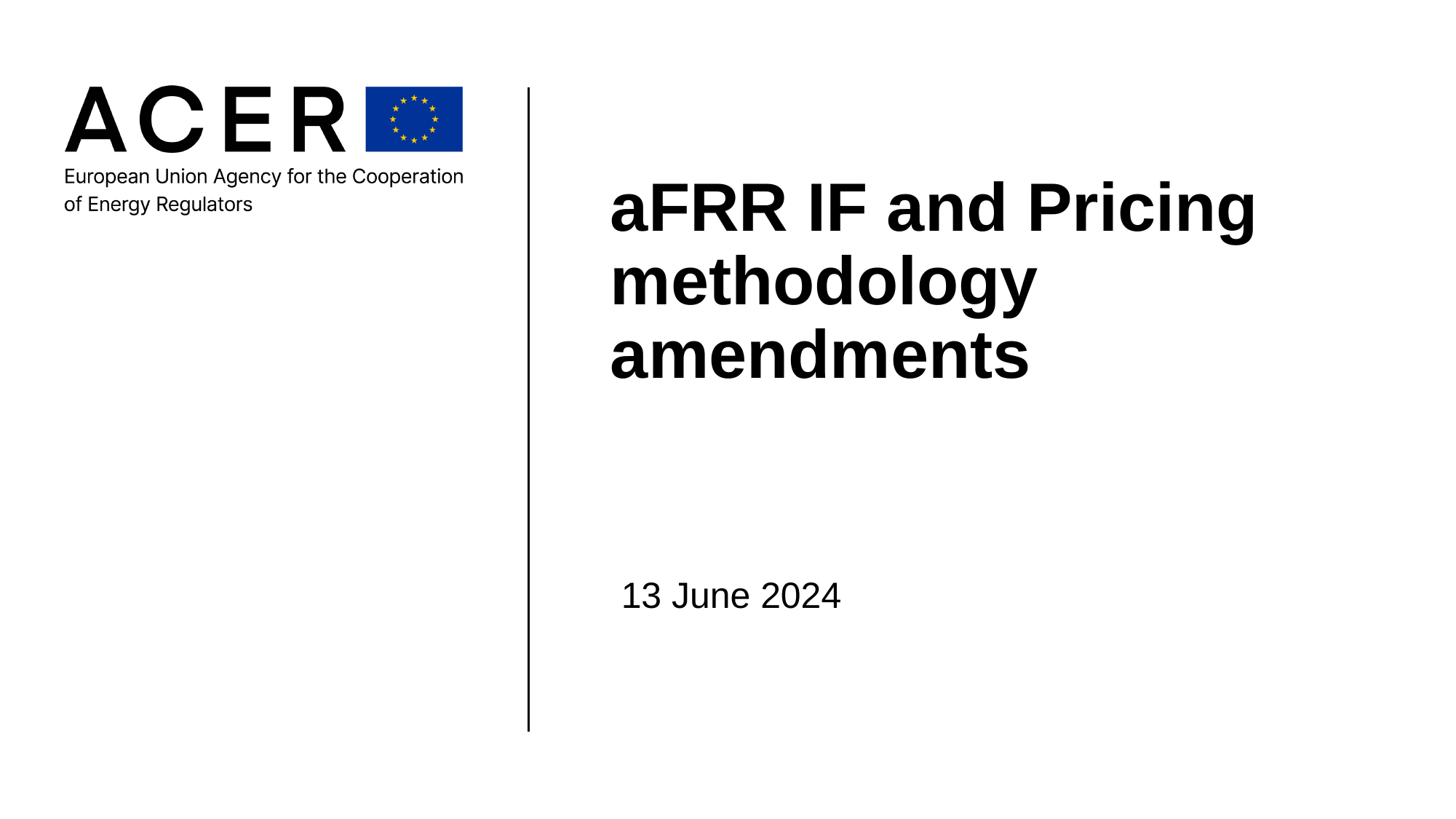

# aFRR IF and Pricing methodology amendments
13 June 2024